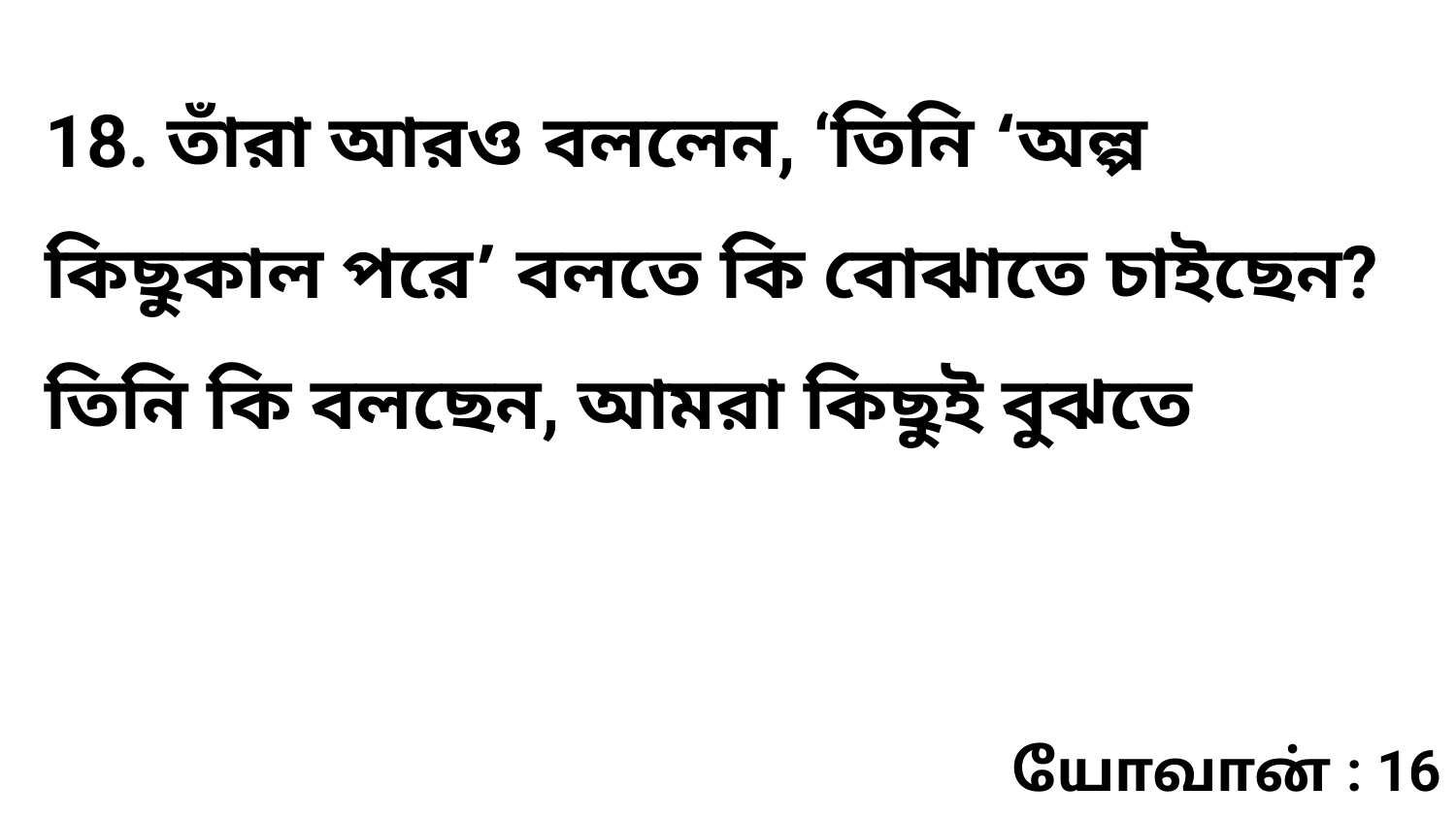

18. তাঁরা আরও বললেন, ‘তিনি ‘অল্প কিছুকাল পরে’ বলতে কি বোঝাতে চাইছেন? তিনি কি বলছেন, আমরা কিছুই বুঝতে
யோவான் : 16